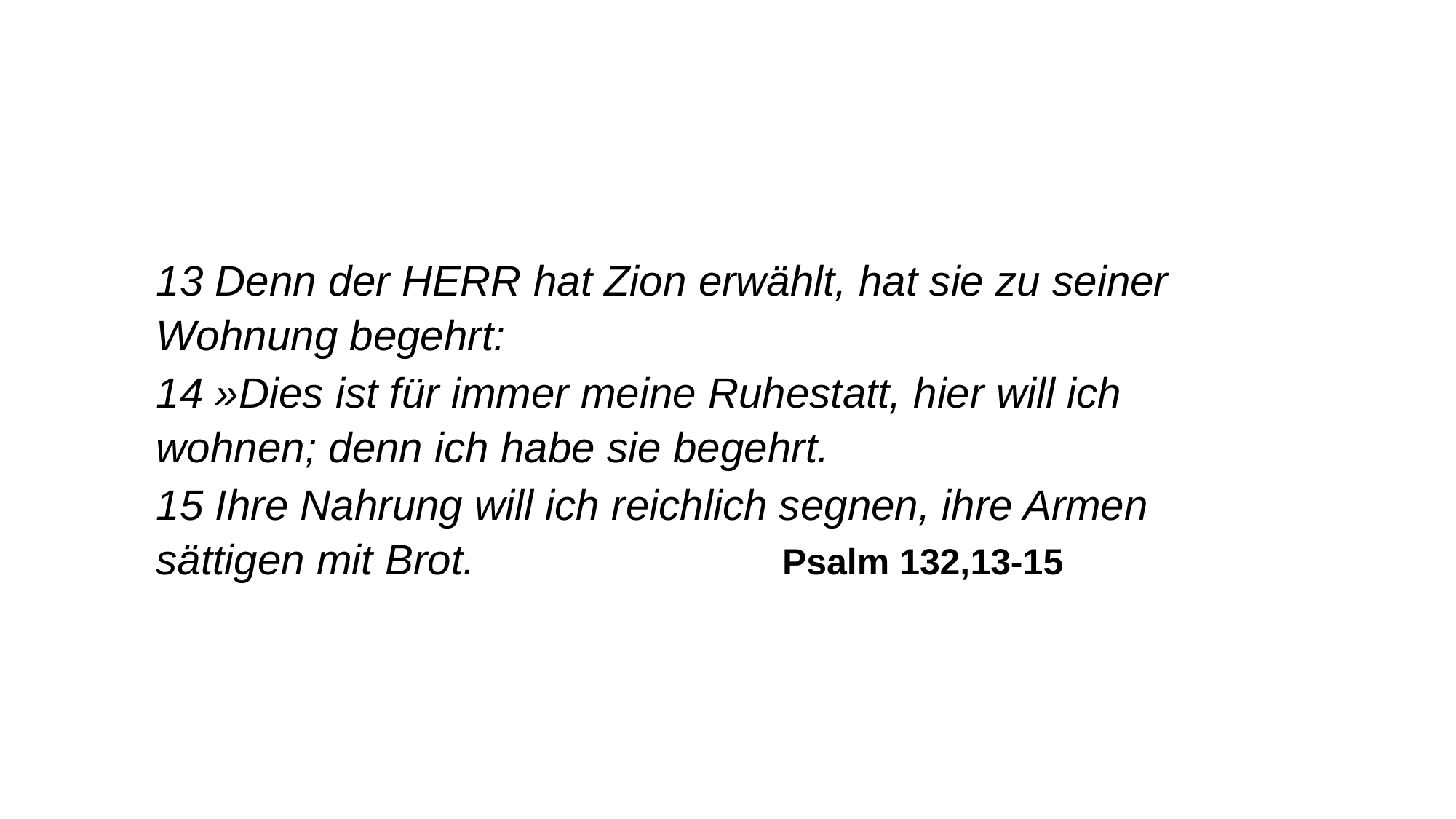

13 Denn der HERR hat Zion erwählt, hat sie zu seiner Wohnung begehrt:
14 »Dies ist für immer meine Ruhestatt, hier will ich wohnen; denn ich habe sie begehrt.
15 Ihre Nahrung will ich reichlich segnen, ihre Armen sättigen mit Brot.                              Psalm 132,13-15